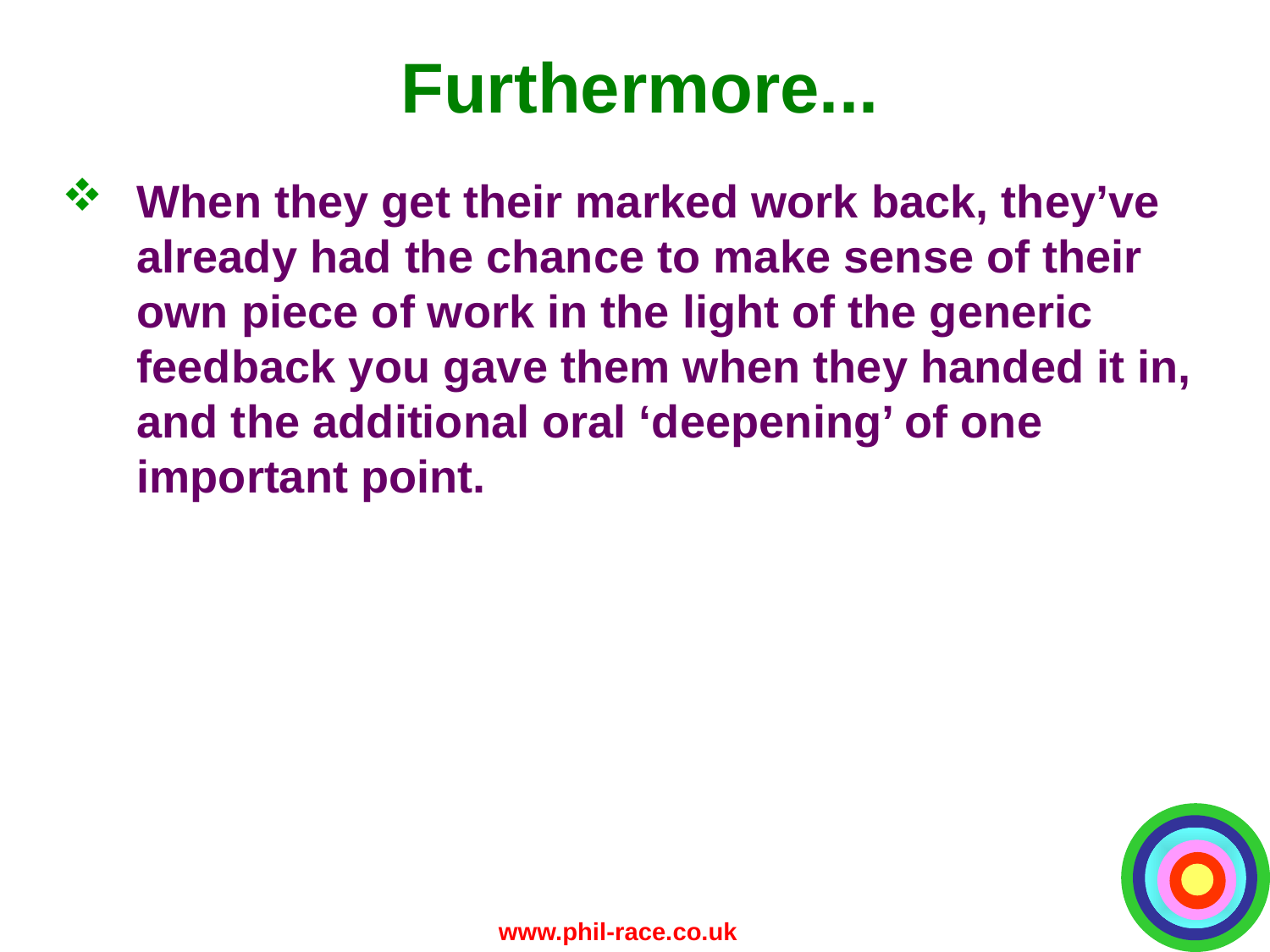

# Furthermore...
When they get their marked work back, they’ve already had the chance to make sense of their own piece of work in the light of the generic feedback you gave them when they handed it in, and the additional oral ‘deepening’ of one important point.